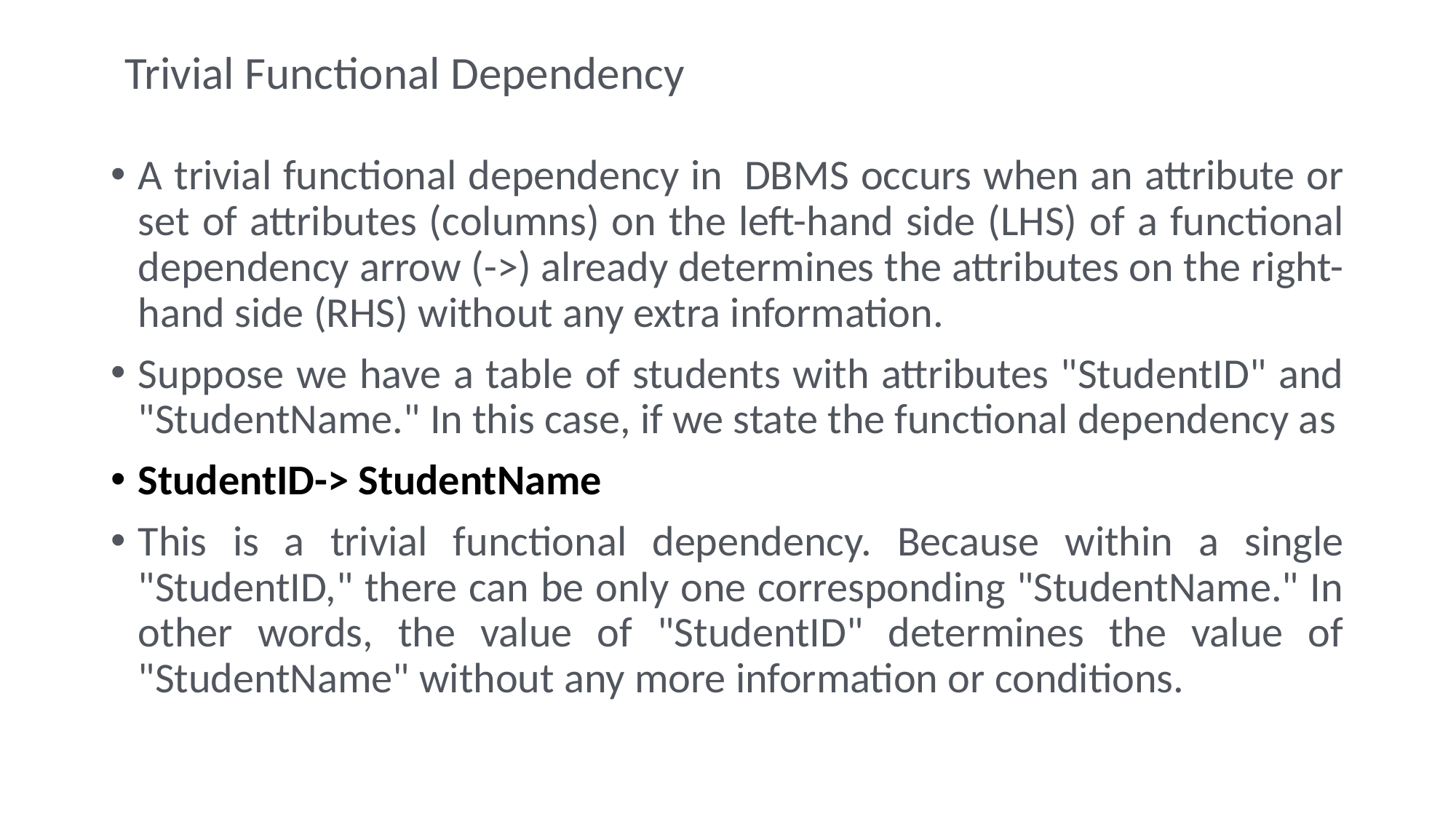

# Trivial Functional Dependency
A trivial functional dependency in  DBMS occurs when an attribute or set of attributes (columns) on the left-hand side (LHS) of a functional dependency arrow (->) already determines the attributes on the right-hand side (RHS) without any extra information.
Suppose we have a table of students with attributes "StudentID" and "StudentName." In this case, if we state the functional dependency as
StudentID-> StudentName
This is a trivial functional dependency. Because within a single "StudentID," there can be only one corresponding "StudentName." In other words, the value of "StudentID" determines the value of "StudentName" without any more information or conditions.